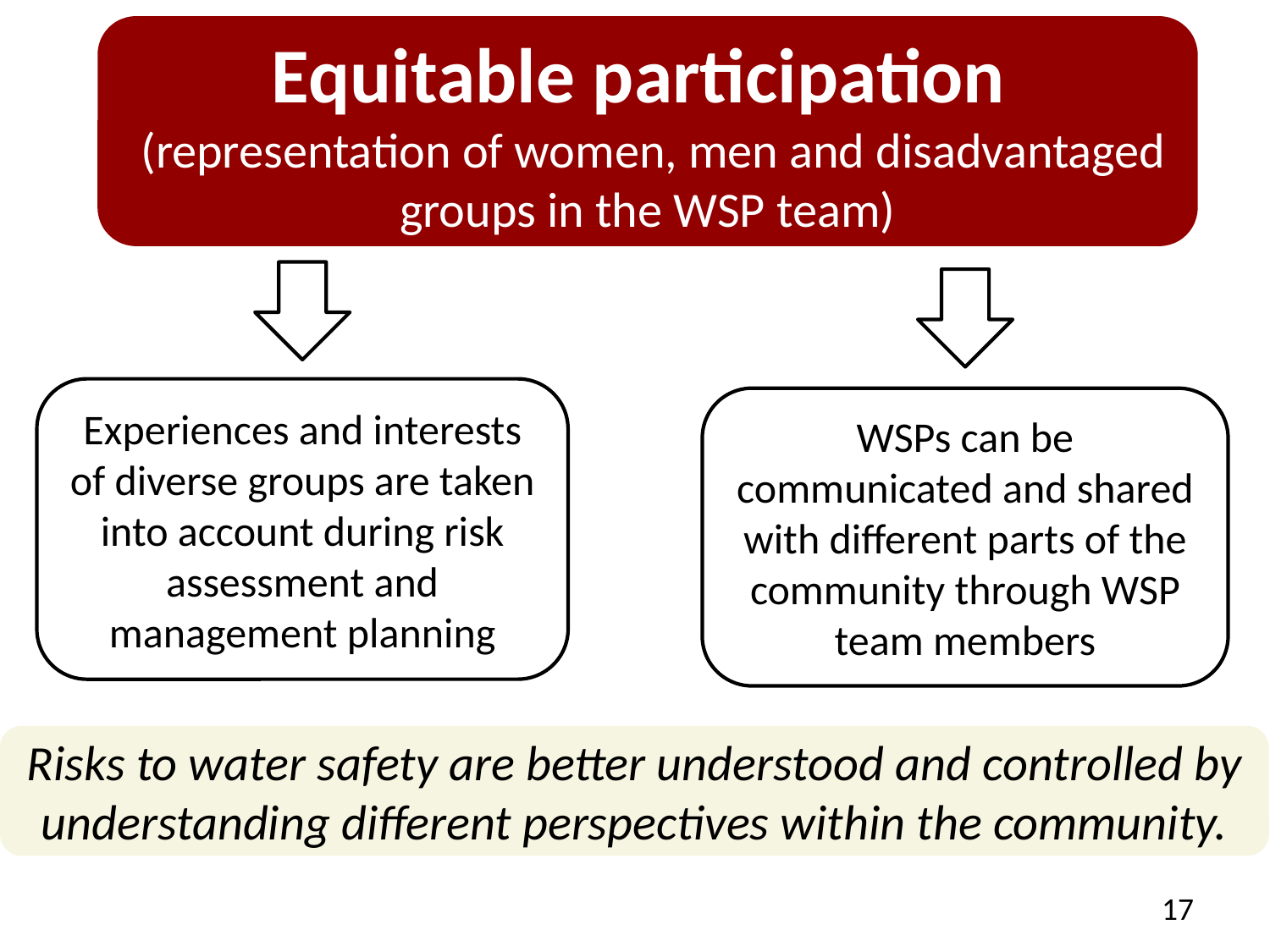

Equitable participation
 (representation of women, men and disadvantaged groups in the WSP team)

Experiences and interests of diverse groups are taken into account during risk assessment and management planning
WSPs can be communicated and shared with different parts of the community through WSP team members
Risks to water safety are better understood and controlled by understanding different perspectives within the community.
17